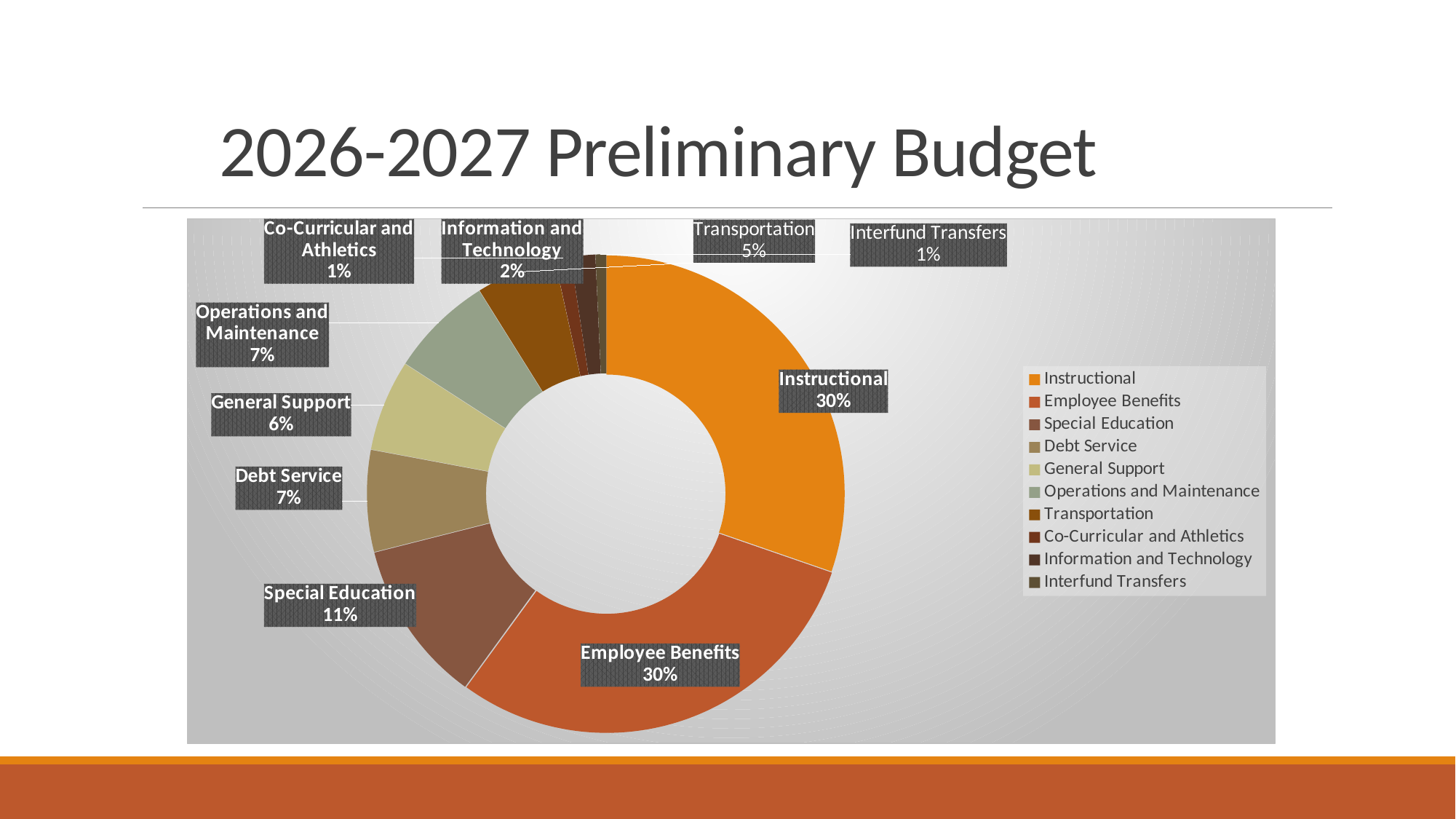

# 2026-2027 Preliminary Budget

### Chart

| Category | Percent of Budget |
|---|---|
| Instructional | 0.303 |
| Employee Benefits | 0.2971 |
| Special Education | 0.1104 |
| Debt Service | 0.0689 |
| General Support | 0.0618 |
| Operations and Maintenance | 0.0698 |
| Transportation | 0.0544 |
| Co-Curricular and Athletics | 0.0107 |
| Information and Technology | 0.0165 |
| Interfund Transfers | 0.0073 |